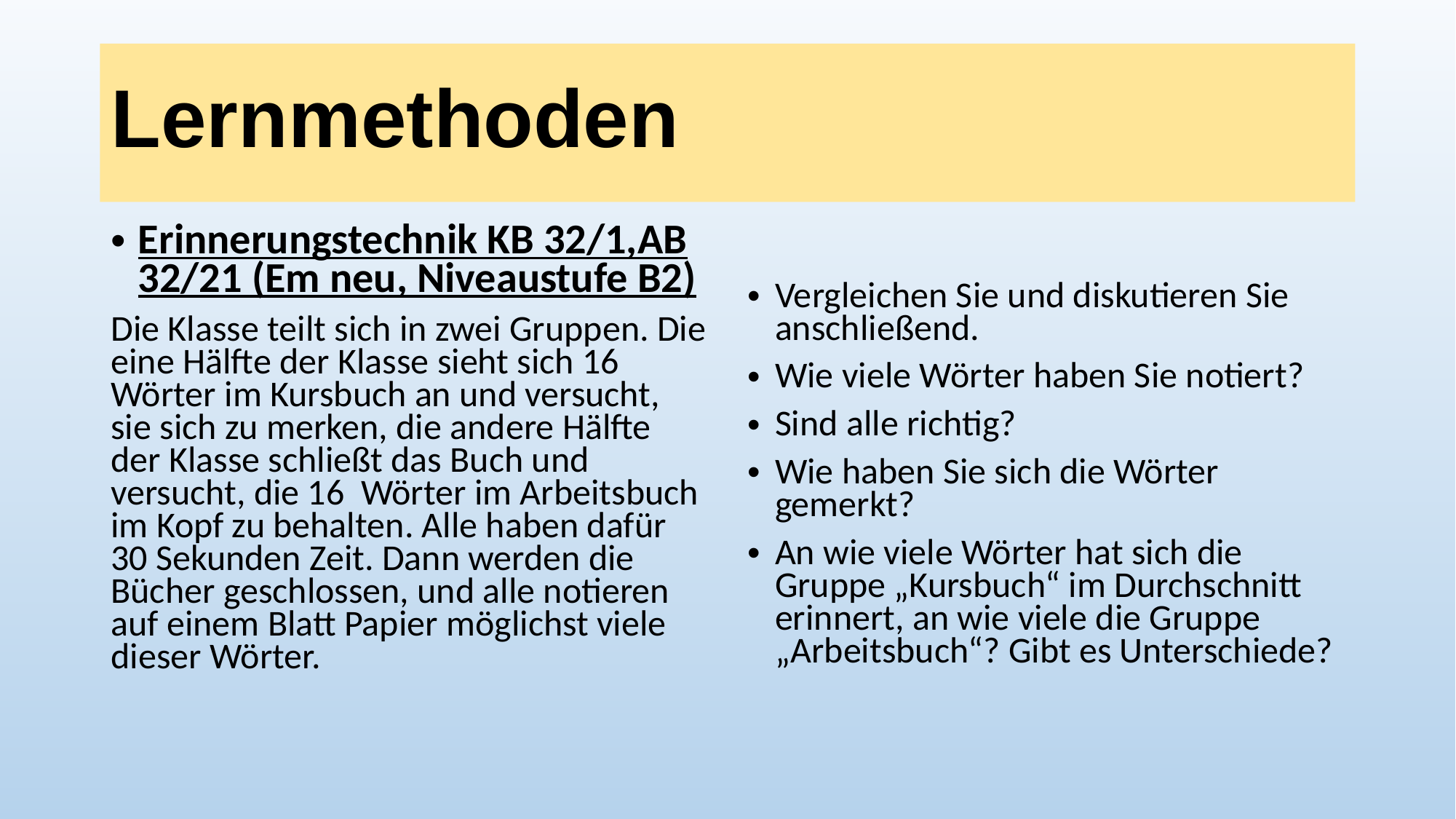

# Lernmethoden
Erinnerungstechnik KB 32/1,AB 32/21 (Em neu, Niveaustufe B2)
Die Klasse teilt sich in zwei Gruppen. Die eine Hälfte der Klasse sieht sich 16 Wörter im Kursbuch an und versucht, sie sich zu merken, die andere Hälfte der Klasse schließt das Buch und versucht, die 16  Wörter im Arbeitsbuch im Kopf zu behalten. Alle haben dafür 30 Sekunden Zeit. Dann werden die Bücher geschlossen, und alle notieren auf einem Blatt Papier möglichst viele dieser Wörter.

Vergleichen Sie und diskutieren Sie anschließend.
Wie viele Wörter haben Sie notiert?
Sind alle richtig?
Wie haben Sie sich die Wörter gemerkt?
An wie viele Wörter hat sich die Gruppe „Kursbuch“ im Durchschnitt erinnert, an wie viele die Gruppe „Arbeitsbuch“? Gibt es Unterschiede?